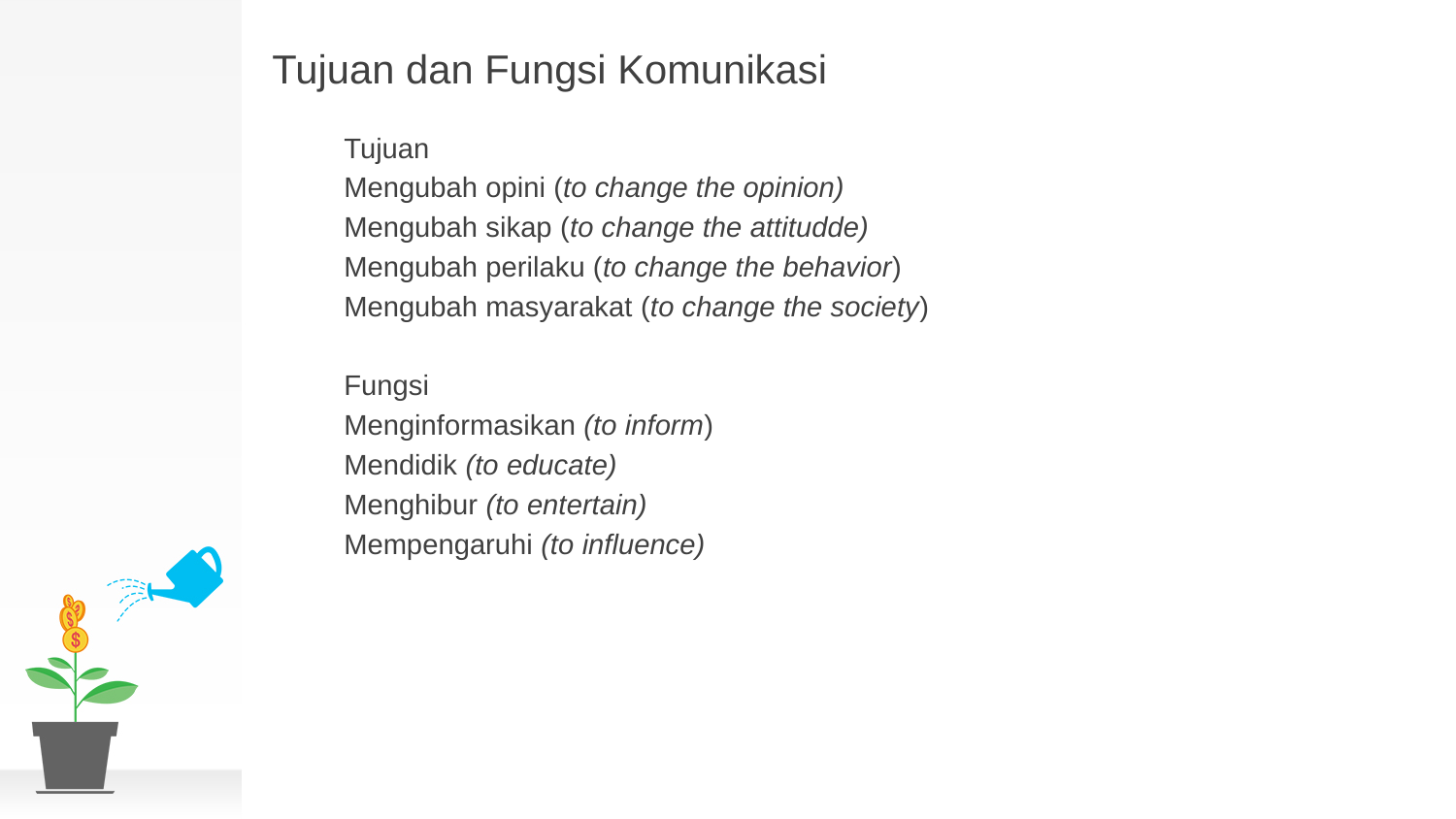

Tujuan dan Fungsi Komunikasi
Tujuan
Mengubah opini (to change the opinion)
Mengubah sikap (to change the attitudde)
Mengubah perilaku (to change the behavior)
Mengubah masyarakat (to change the society)

Fungsi
Menginformasikan (to inform)
Mendidik (to educate)
Menghibur (to entertain)
Mempengaruhi (to influence)